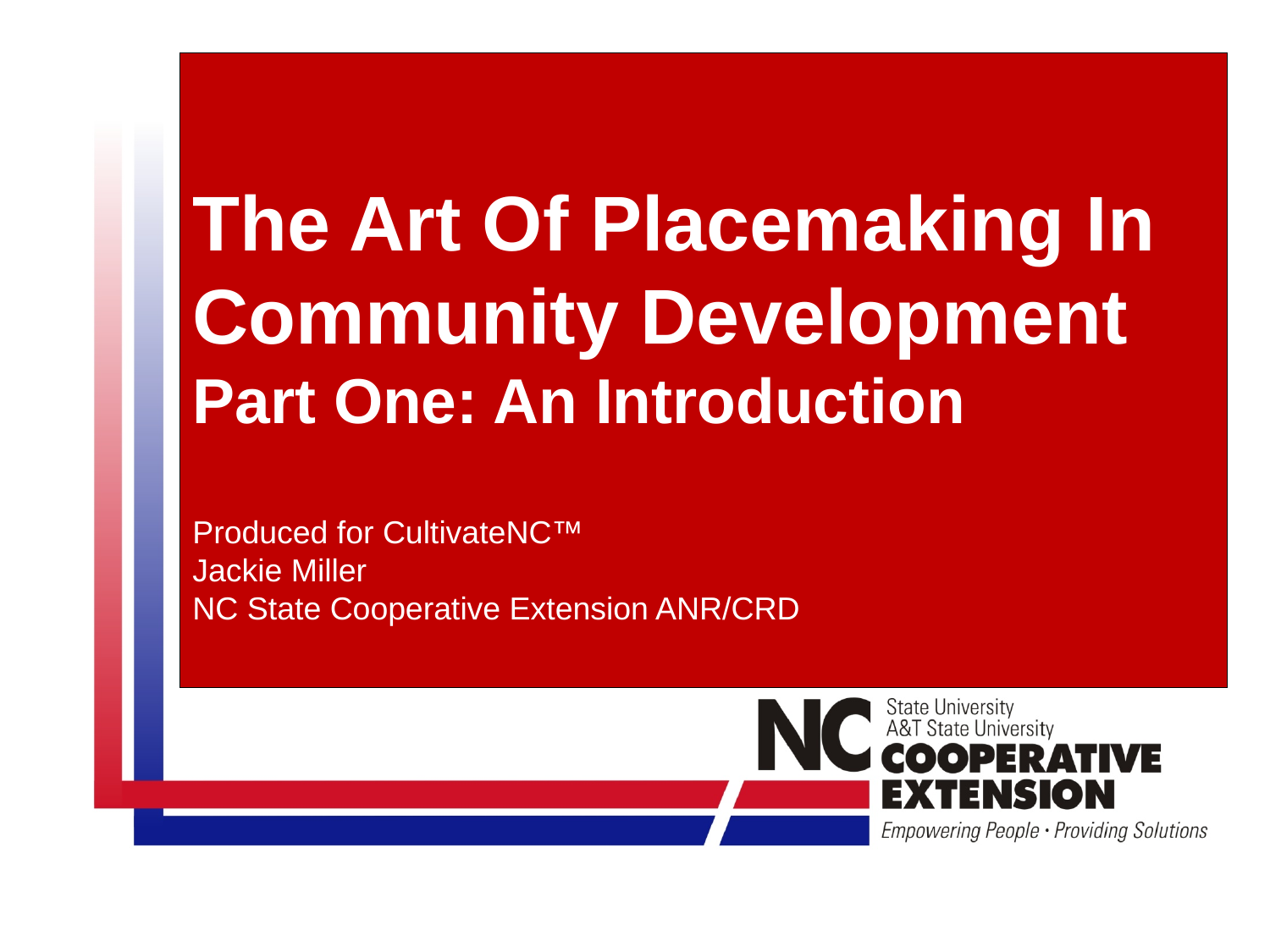

# The Art Of Placemaking In Community Development Part One: An Introduction Produced for CultivateNC™ Jackie Miller NC State Cooperative Extension ANR/CRD